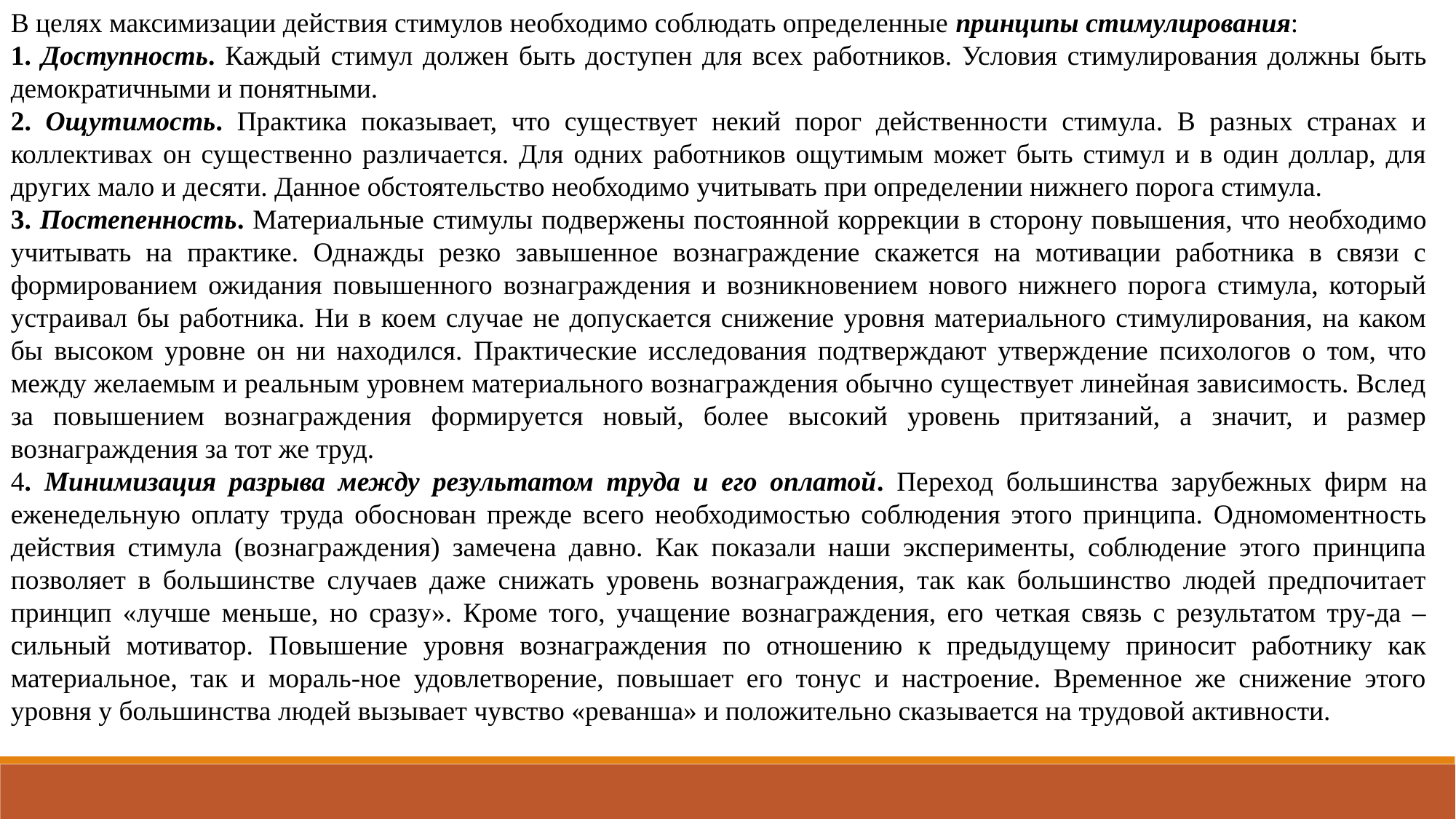

В целях максимизации действия стимулов необходимо соблюдать определенные принципы стимулирования:
1. Доступность. Каждый стимул должен быть доступен для всех работников. Условия стимулирования должны быть демократичными и понятными.
2. Ощутимость. Практика показывает, что существует некий порог действенности стимула. В разных странах и коллективах он существенно различается. Для одних работников ощутимым может быть стимул и в один доллар, для других мало и десяти. Данное обстоятельство необходимо учитывать при определении нижнего порога стимула.
3. Постепенность. Материальные стимулы подвержены постоянной коррекции в сторону повышения, что необходимо учитывать на практике. Однажды резко завышенное вознаграждение скажется на мотивации работника в связи с формированием ожидания повышенного вознаграждения и возникновением нового нижнего порога стимула, который устраивал бы работника. Ни в коем случае не допускается снижение уровня материального стимулирования, на каком бы высоком уровне он ни находился. Практические исследования подтверждают утверждение психологов о том, что между желаемым и реальным уровнем материального вознаграждения обычно существует линейная зависимость. Вслед за повышением вознаграждения формируется новый, более высокий уровень притязаний, а значит, и размер вознаграждения за тот же труд.
4. Минимизация разрыва между результатом труда и его оплатой. Переход большинства зарубежных фирм на еженедельную оплату труда обоснован прежде всего необходимостью соблюдения этого принципа. Одномоментность действия стимула (вознаграждения) замечена давно. Как показали наши эксперименты, соблюдение этого принципа позволяет в большинстве случаев даже снижать уровень вознаграждения, так как большинство людей предпочитает принцип «лучше меньше, но сразу». Кроме того, учащение вознаграждения, его четкая связь с результатом тру-да – сильный мотиватор. Повышение уровня вознаграждения по отношению к предыдущему приносит работнику как материальное, так и мораль-ное удовлетворение, повышает его тонус и настроение. Временное же снижение этого уровня у большинства людей вызывает чувство «реванша» и положительно сказывается на трудовой активности.